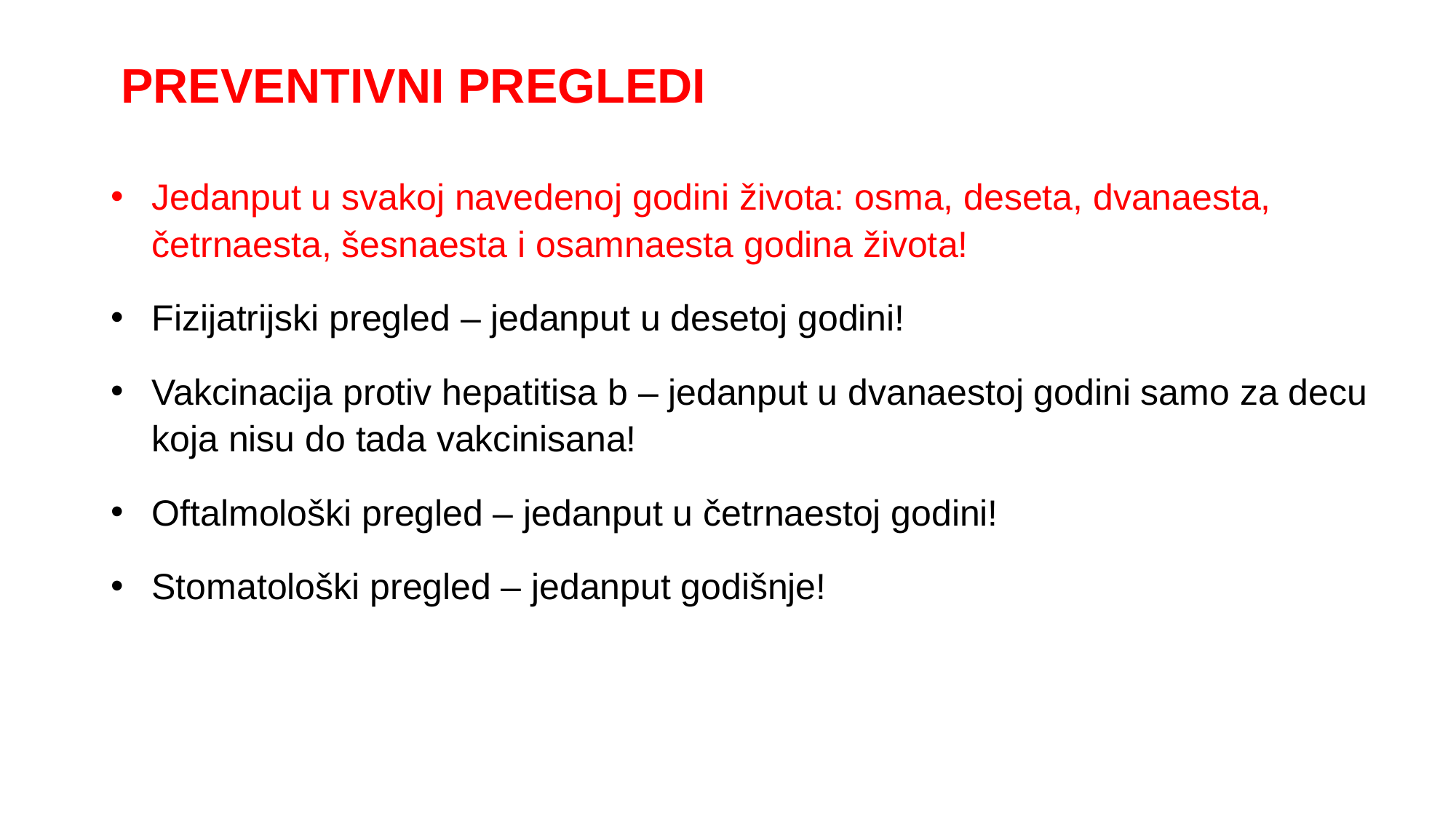

# PREVENTIVNI PREGLEDI
Jedanput u svakoj navedenoj godini života: osma, deseta, dvanaesta, četrnaesta, šesnaesta i osamnaesta godina života!
Fizijatrijski pregled – jedanput u desetoj godini!
Vakcinacija protiv hepatitisa b – jedanput u dvanaestoj godini samo za decu koja nisu do tada vakcinisana!
Oftalmološki pregled – jedanput u četrnaestoj godini!
Stomatološki pregled – jedanput godišnje!